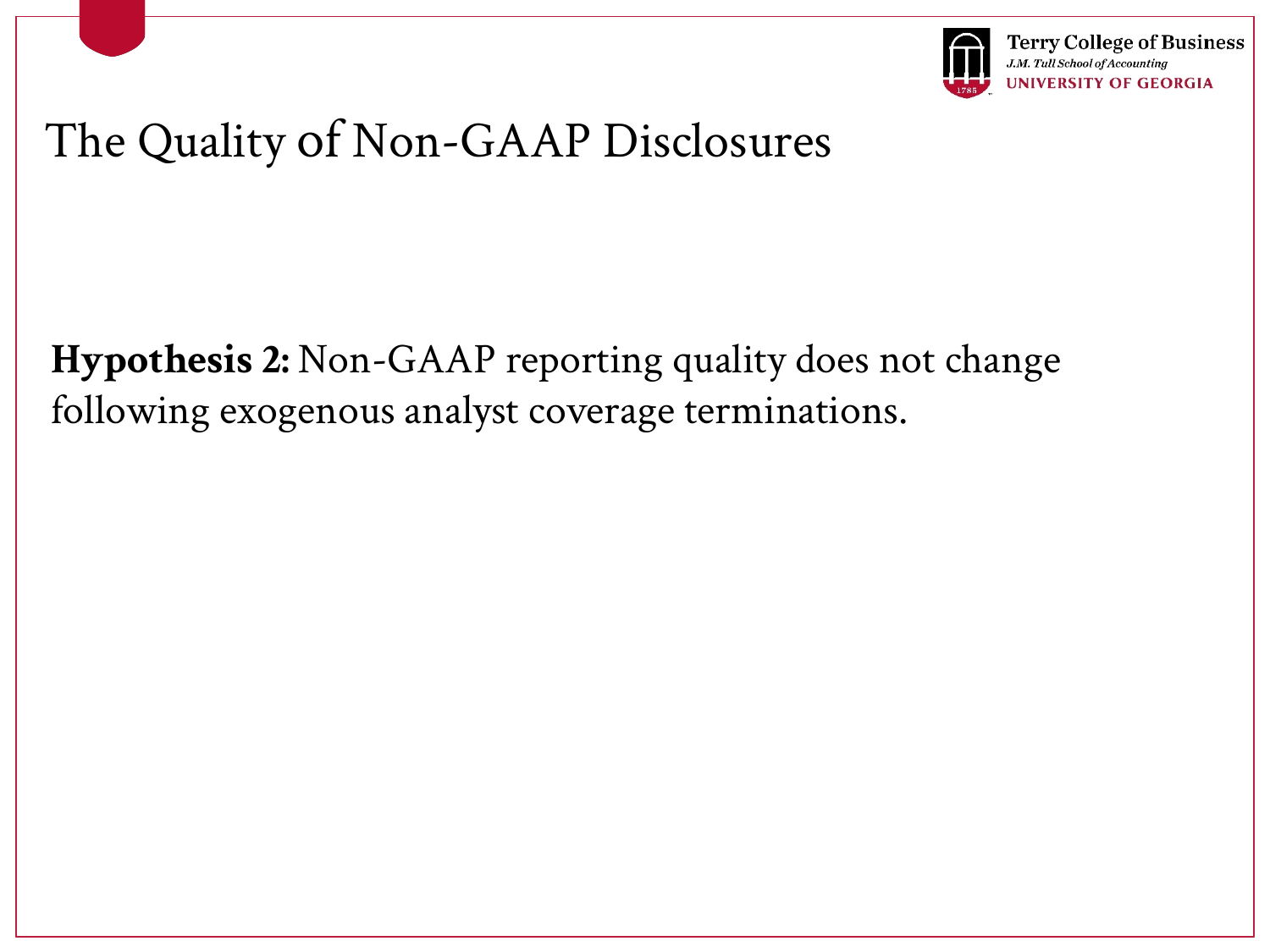

# The Quality of Non-GAAP Disclosures

Hypothesis 2: Non-GAAP reporting quality does not change following exogenous analyst coverage terminations.